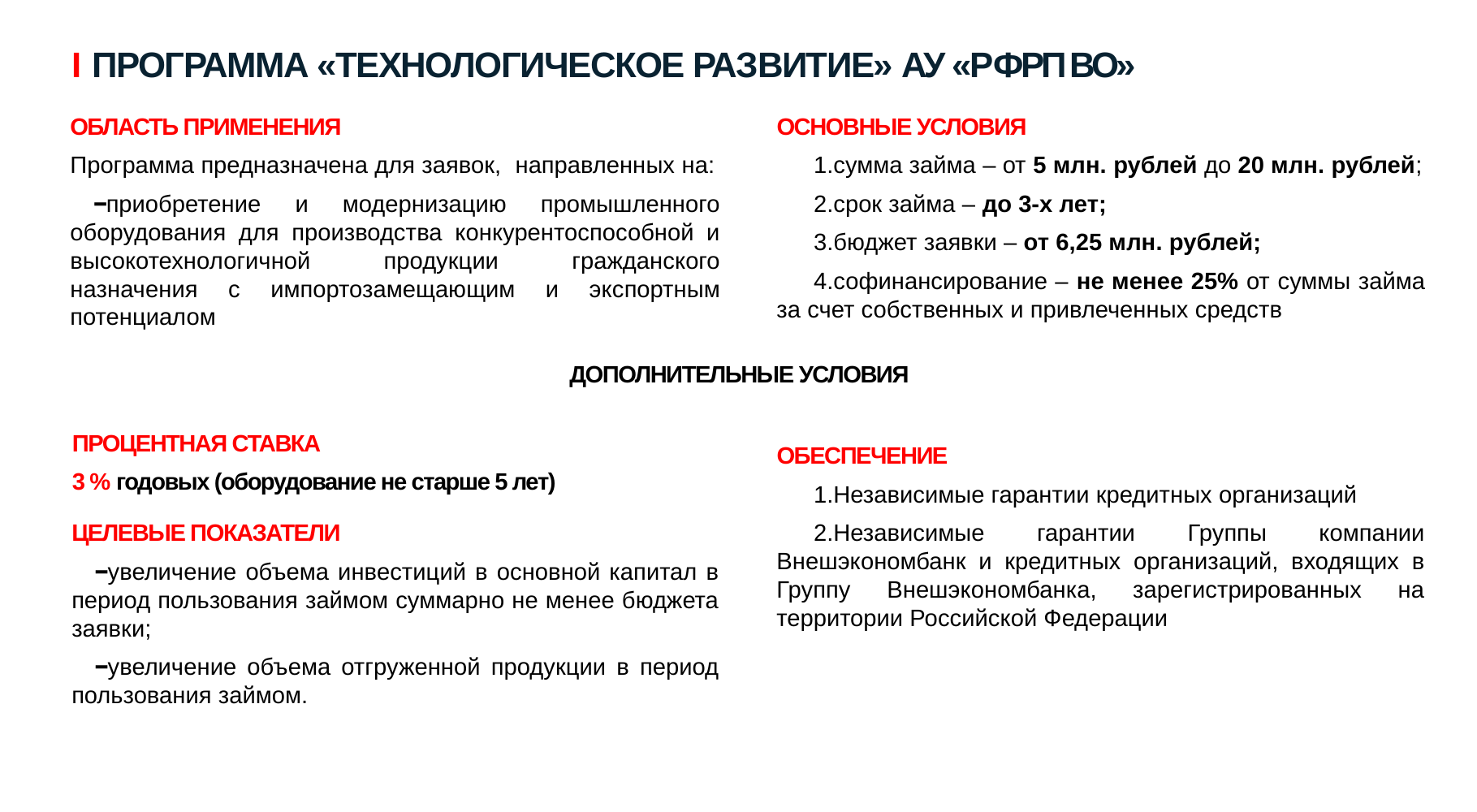

# I ПРОГРАММА «ТЕХНОЛОГИЧЕСКОЕ РАЗВИТИЕ» АУ «РФРП ВО»
ОБЛАСТЬ ПРИМЕНЕНИЯ
Программа предназначена для заявок,  направленных на:
приобретение и модернизацию промышленного оборудования для производства конкурентоспособной и высокотехнологичной продукции гражданского назначения с импортозамещающим и экспортным потенциалом
ОСНОВНЫЕ УСЛОВИЯ
сумма займа – от 5 млн. рублей до 20 млн. рублей;
срок займа – до 3-х лет;
бюджет заявки – от 6,25 млн. рублей;
софинансирование – не менее 25% от суммы займа за счет собственных и привлеченных средств
ДОПОЛНИТЕЛЬНЫЕ УСЛОВИЯ
ПРОЦЕНТНАЯ СТАВКА
3 % годовых (оборудование не старше 5 лет)
ОБЕСПЕЧЕНИЕ
Независимые гарантии кредитных организаций
Независимые гарантии Группы компании Внешэкономбанк и кредитных организаций, входящих в Группу Внешэкономбанка, зарегистрированных на территории Российской Федерации
ЦЕЛЕВЫЕ ПОКАЗАТЕЛИ
увеличение объема инвестиций в основной капитал в период пользования займом суммарно не менее бюджета заявки;
увеличение объема отгруженной продукции в период пользования займом.